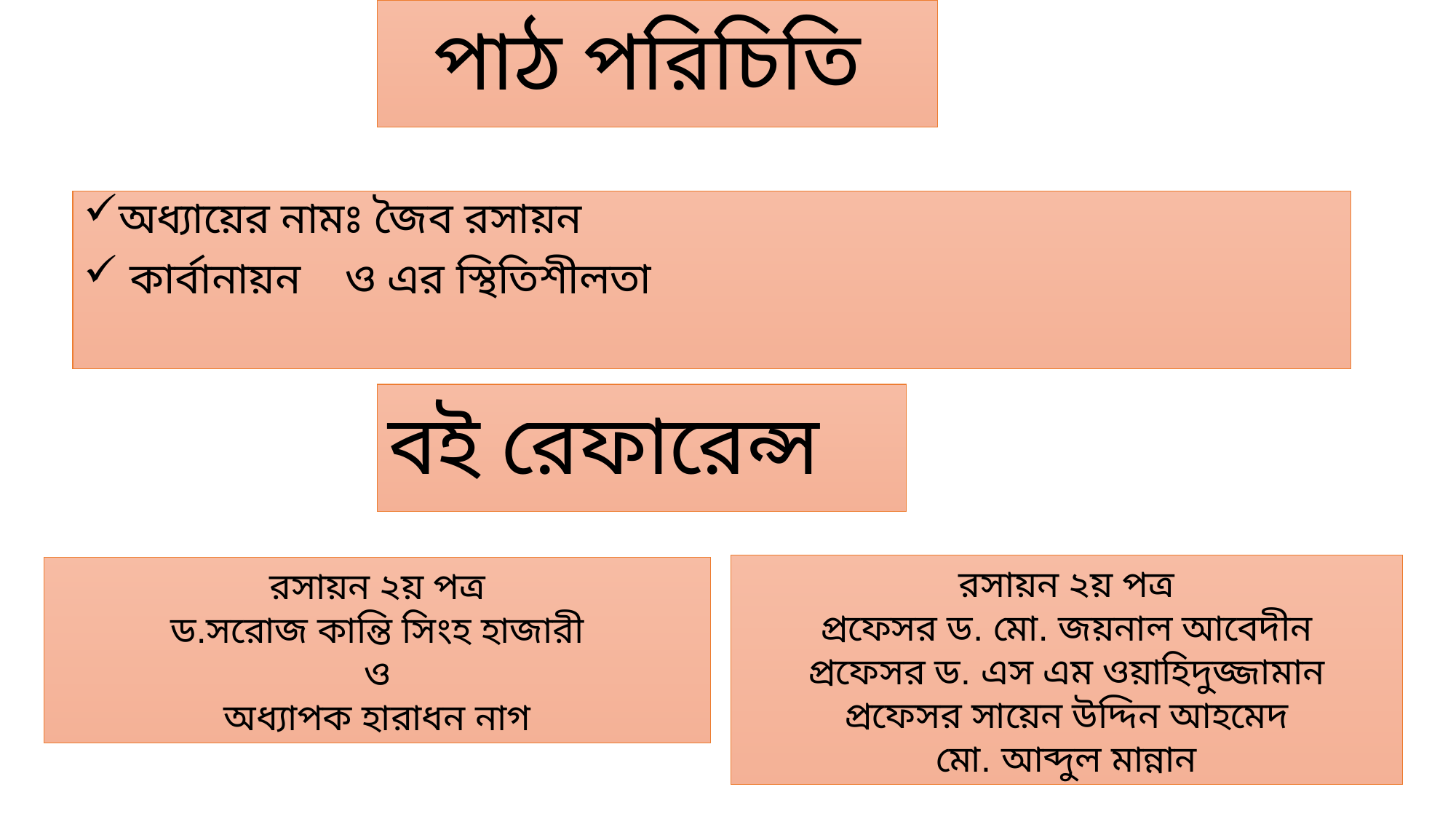

# পাঠ পরিচিতি
অধ্যায়ের নামঃ জৈব রসায়ন
 কার্বানায়ন    ও এর স্থিতিশীলতা

বই রেফারেন্স
রসায়ন ২য় পত্র
প্রফেসর ড. মো. জয়নাল আবেদীন
প্রফেসর ড. এস এম ওয়াহিদুজ্জামান
প্রফেসর সায়েন উদ্দিন আহমেদ
মো. আব্দুল মান্নান
রসায়ন ২য় পত্র
ড.সরোজ কান্তি সিংহ হাজারী
ও
অধ্যাপক হারাধন নাগ